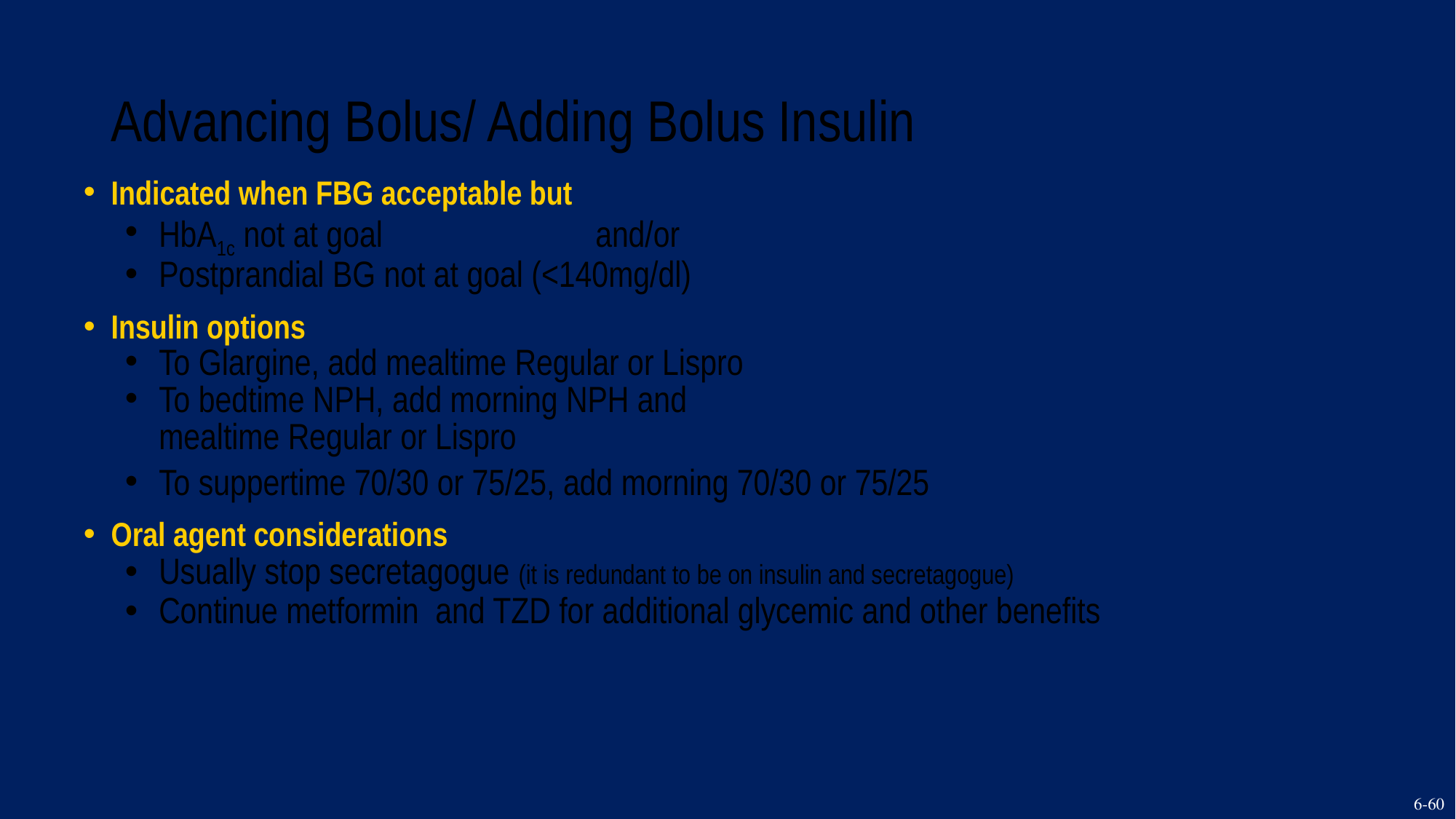

# Advancing Bolus/ Adding Bolus Insulin
Indicated when FBG acceptable but
HbA1c not at goal 		and/or
Postprandial BG not at goal (<140mg/dl)
Insulin options
To Glargine, add mealtime Regular or Lispro
To bedtime NPH, add morning NPH and
mealtime Regular or Lispro
To suppertime 70/30 or 75/25, add morning 70/30 or 75/25
Oral agent considerations
Usually stop secretagogue (it is redundant to be on insulin and secretagogue)
Continue metformin  and TZD for additional glycemic and other benefits

6-60